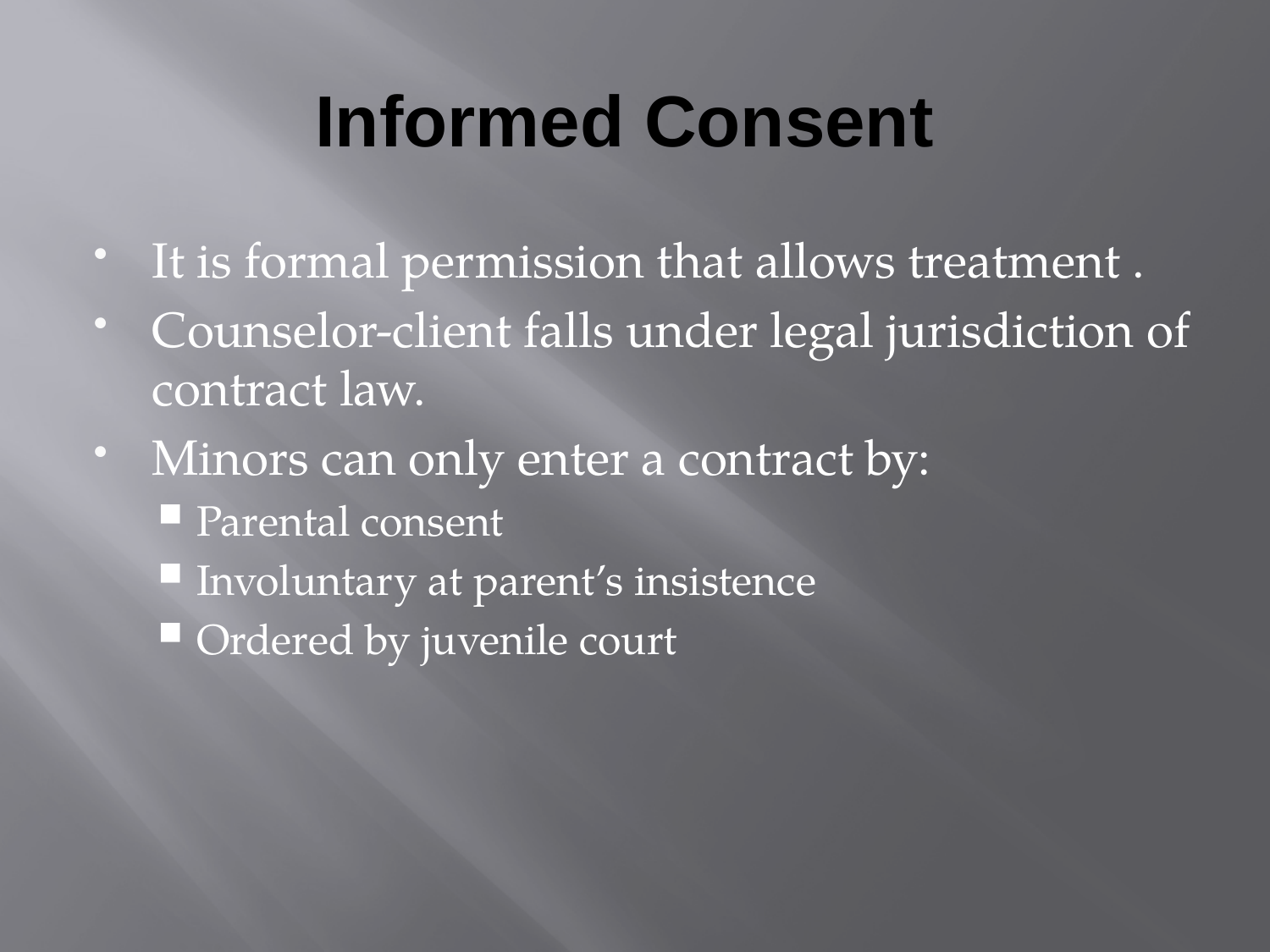

# Informed Consent
It is formal permission that allows treatment .
Counselor-client falls under legal jurisdiction of contract law.
Minors can only enter a contract by:
Parental consent
Involuntary at parent’s insistence
Ordered by juvenile court